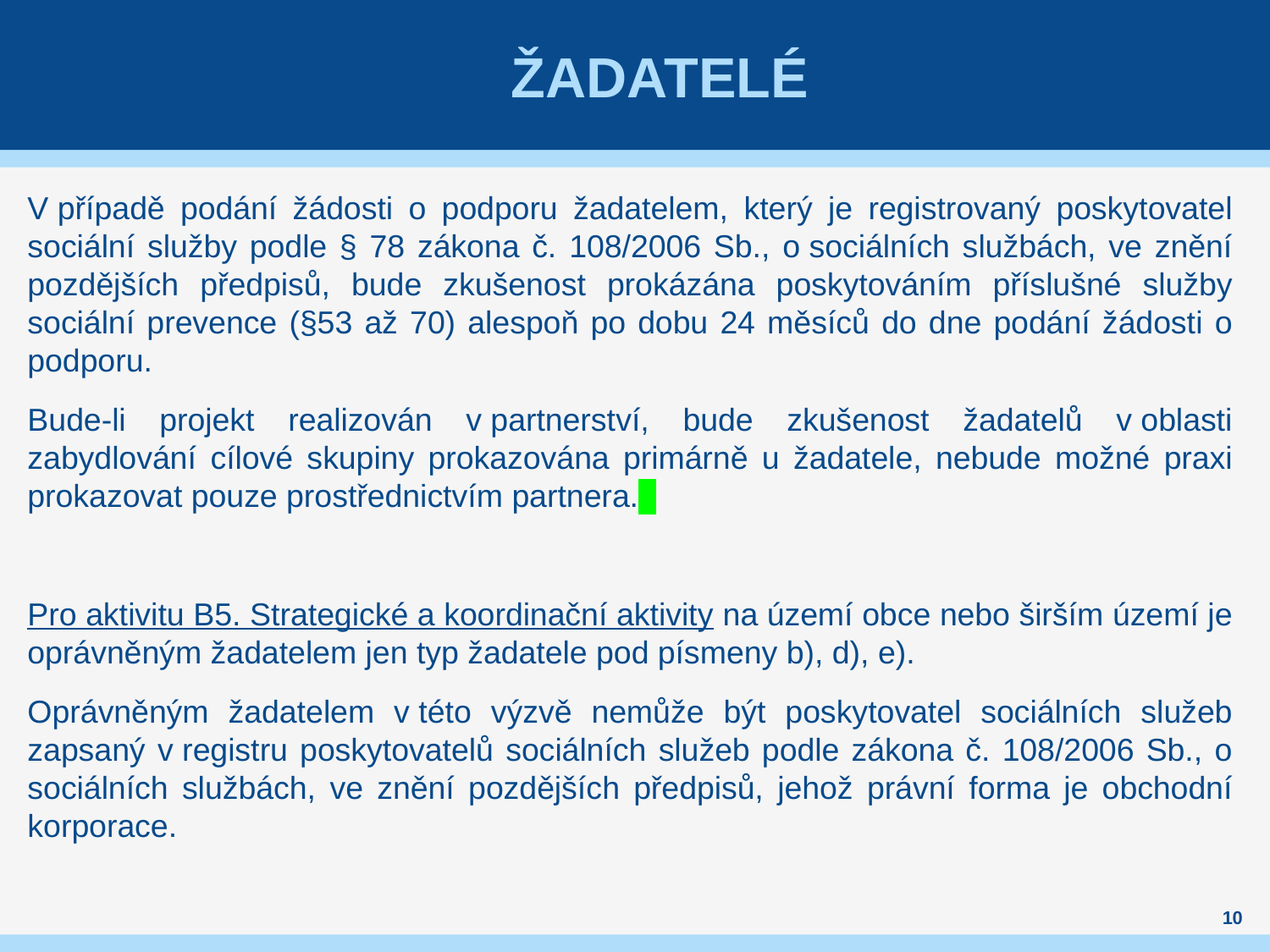

# Žadatelé
V případě podání žádosti o podporu žadatelem, který je registrovaný poskytovatel sociální služby podle § 78 zákona č. 108/2006 Sb., o sociálních službách, ve znění pozdějších předpisů, bude zkušenost prokázána poskytováním příslušné služby sociální prevence (§53 až 70) alespoň po dobu 24 měsíců do dne podání žádosti o podporu.
Bude-li projekt realizován v partnerství, bude zkušenost žadatelů v oblasti zabydlování cílové skupiny prokazována primárně u žadatele, nebude možné praxi prokazovat pouze prostřednictvím partnera.

Pro aktivitu B5. Strategické a koordinační aktivity na území obce nebo širším území je oprávněným žadatelem jen typ žadatele pod písmeny b), d), e).
Oprávněným žadatelem v této výzvě nemůže být poskytovatel sociálních služeb zapsaný v registru poskytovatelů sociálních služeb podle zákona č. 108/2006 Sb., o sociálních službách, ve znění pozdějších předpisů, jehož právní forma je obchodní korporace.

10